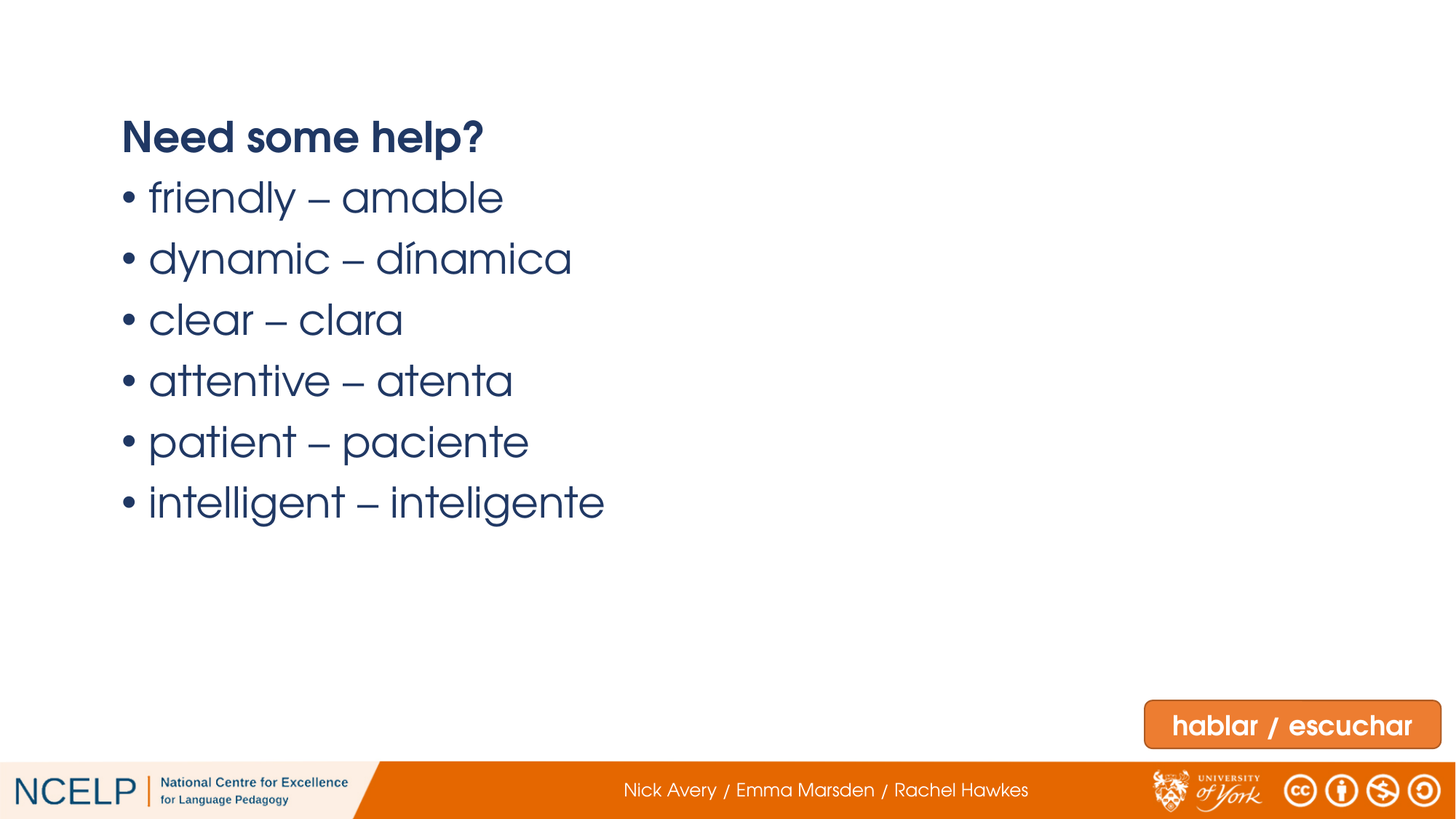

Need some help?
friendly – amable
dynamic – dínamica
clear – clara
attentive – atenta
patient – paciente
intelligent – inteligente
hablar / escuchar
Nick Avery / Emma Marsden / Rachel Hawkes